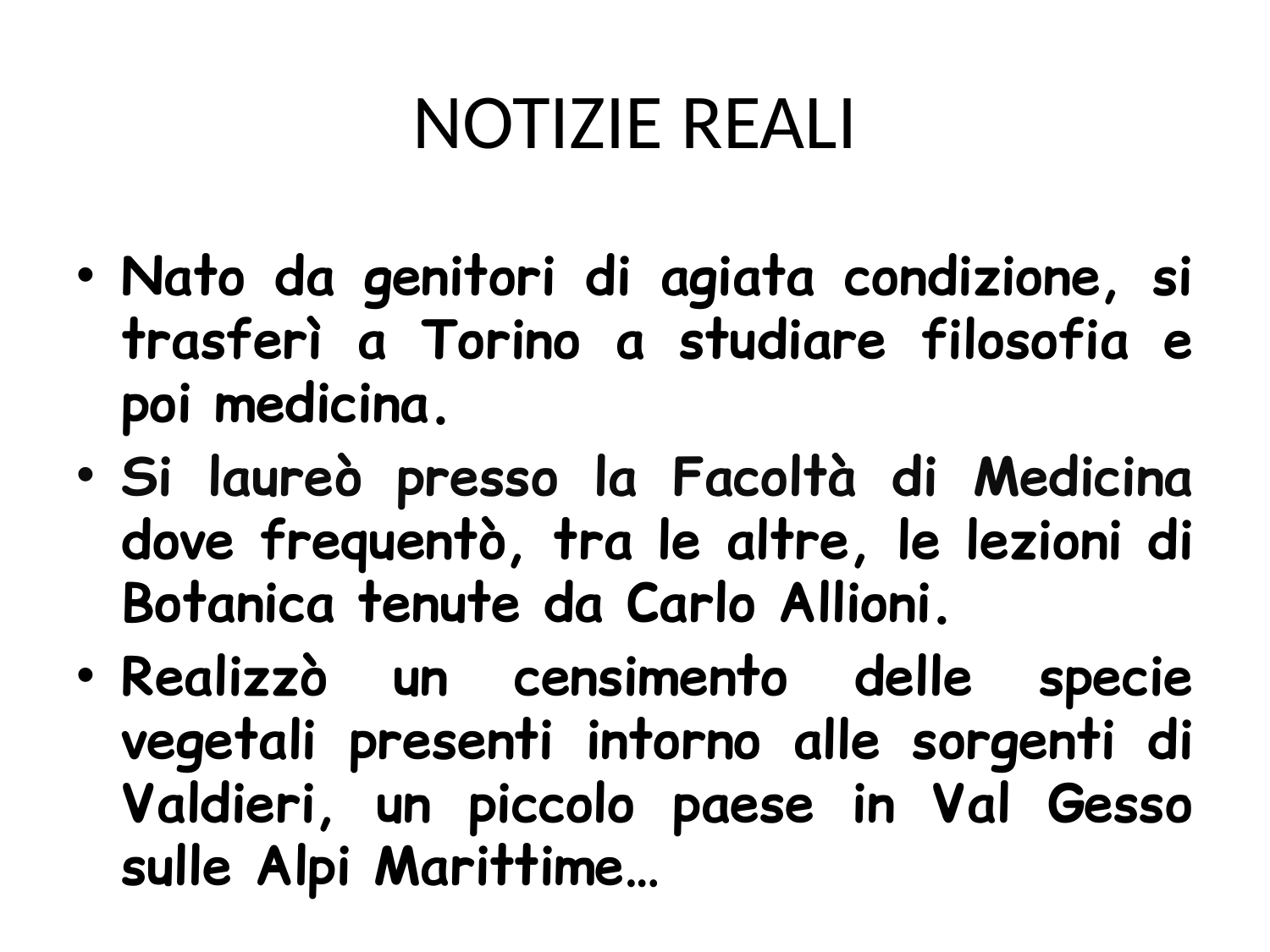

# NOTIZIE REALI

Nato da genitori di agiata condizione, si trasferì a Torino a studiare filosofia e poi medicina.
Si laureò presso la Facoltà di Medicina dove frequentò, tra le altre, le lezioni di Botanica tenute da Carlo Allioni.
Realizzò un censimento delle specie vegetali presenti intorno alle sorgenti di Valdieri, un piccolo paese in Val Gesso sulle Alpi Marittime…